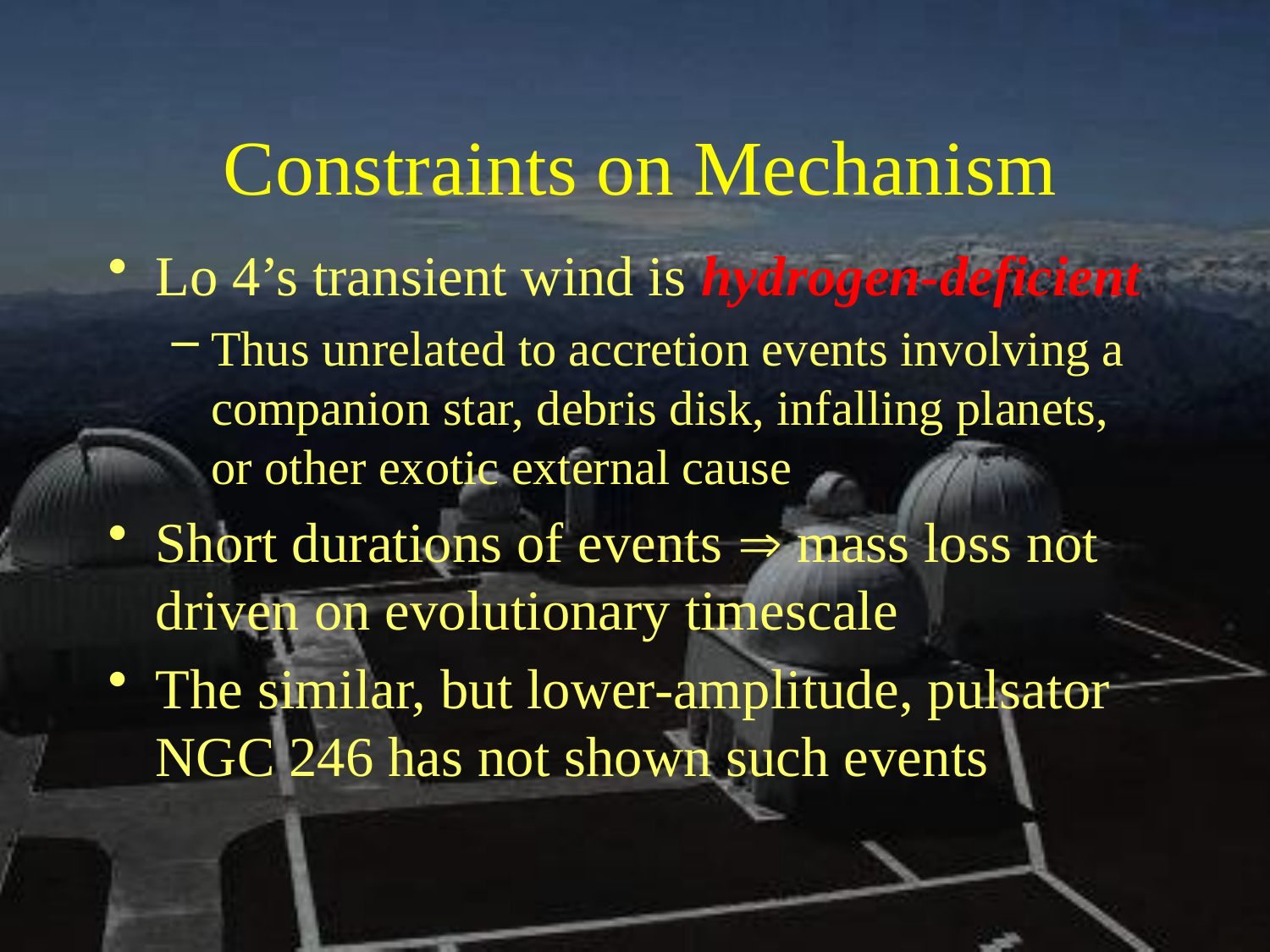

# Constraints on Mechanism
Lo 4’s transient wind is hydrogen-deficient
Thus unrelated to accretion events involving a companion star, debris disk, infalling planets, or other exotic external cause
Short durations of events ⇒ mass loss not driven on evolutionary timescale
The similar, but lower-amplitude, pulsator NGC 246 has not shown such events